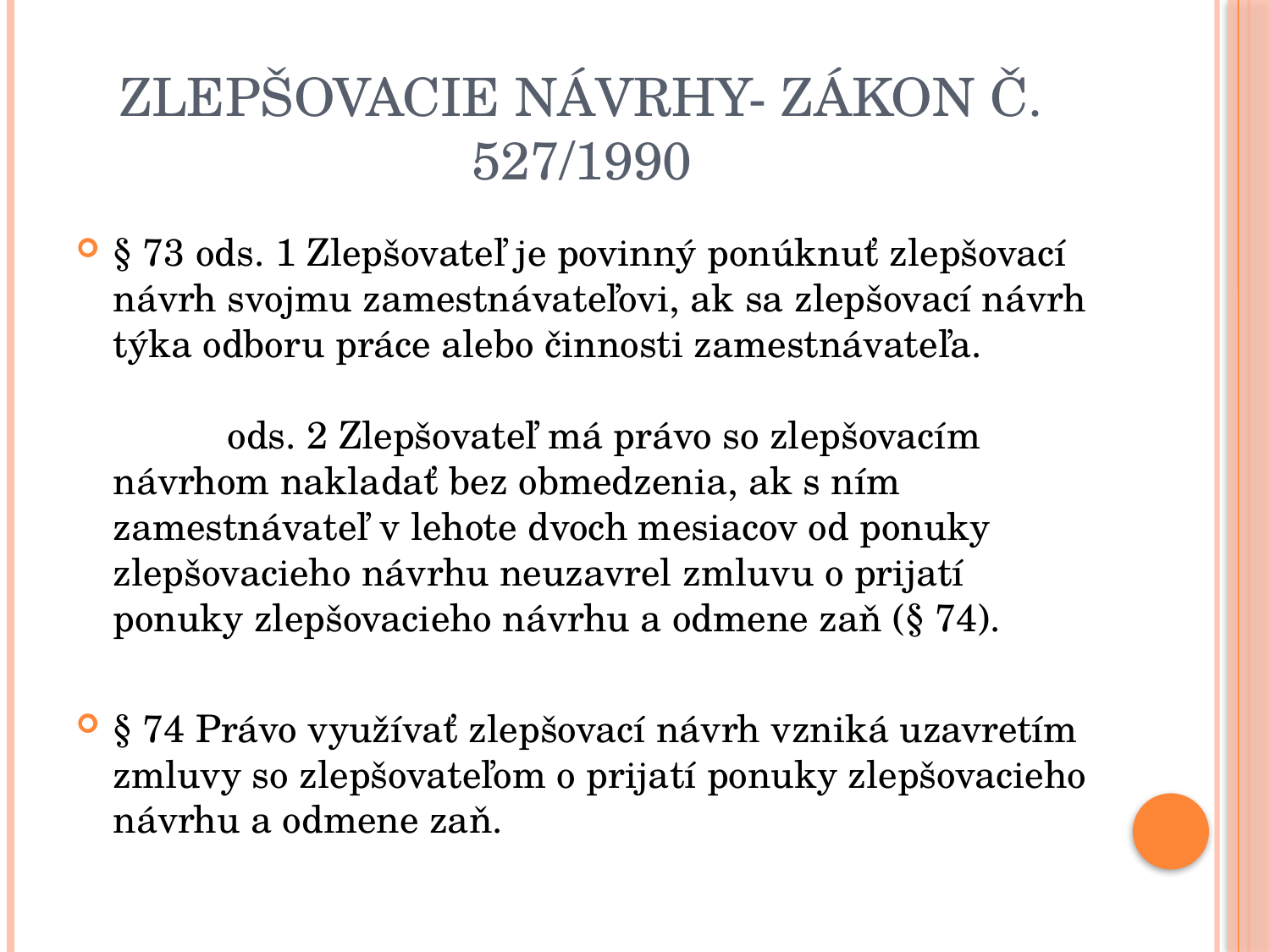

# Zlepšovacie návrhy- zákon č. 527/1990
§ 73 ods. 1 Zlepšovateľ je povinný ponúknuť zlepšovací návrh svojmu zamestnávateľovi, ak sa zlepšovací návrh týka odboru práce alebo činnosti zamestnávateľa.
	ods. 2 Zlepšovateľ má právo so zlepšovacím návrhom nakladať bez obmedzenia, ak s ním zamestnávateľ v lehote dvoch mesiacov od ponuky zlepšovacieho návrhu neuzavrel zmluvu o prijatí ponuky zlepšovacieho návrhu a odmene zaň (§ 74).

§ 74 Právo využívať zlepšovací návrh vzniká uzavretím zmluvy so zlepšovateľom o prijatí ponuky zlepšovacieho návrhu a odmene zaň.